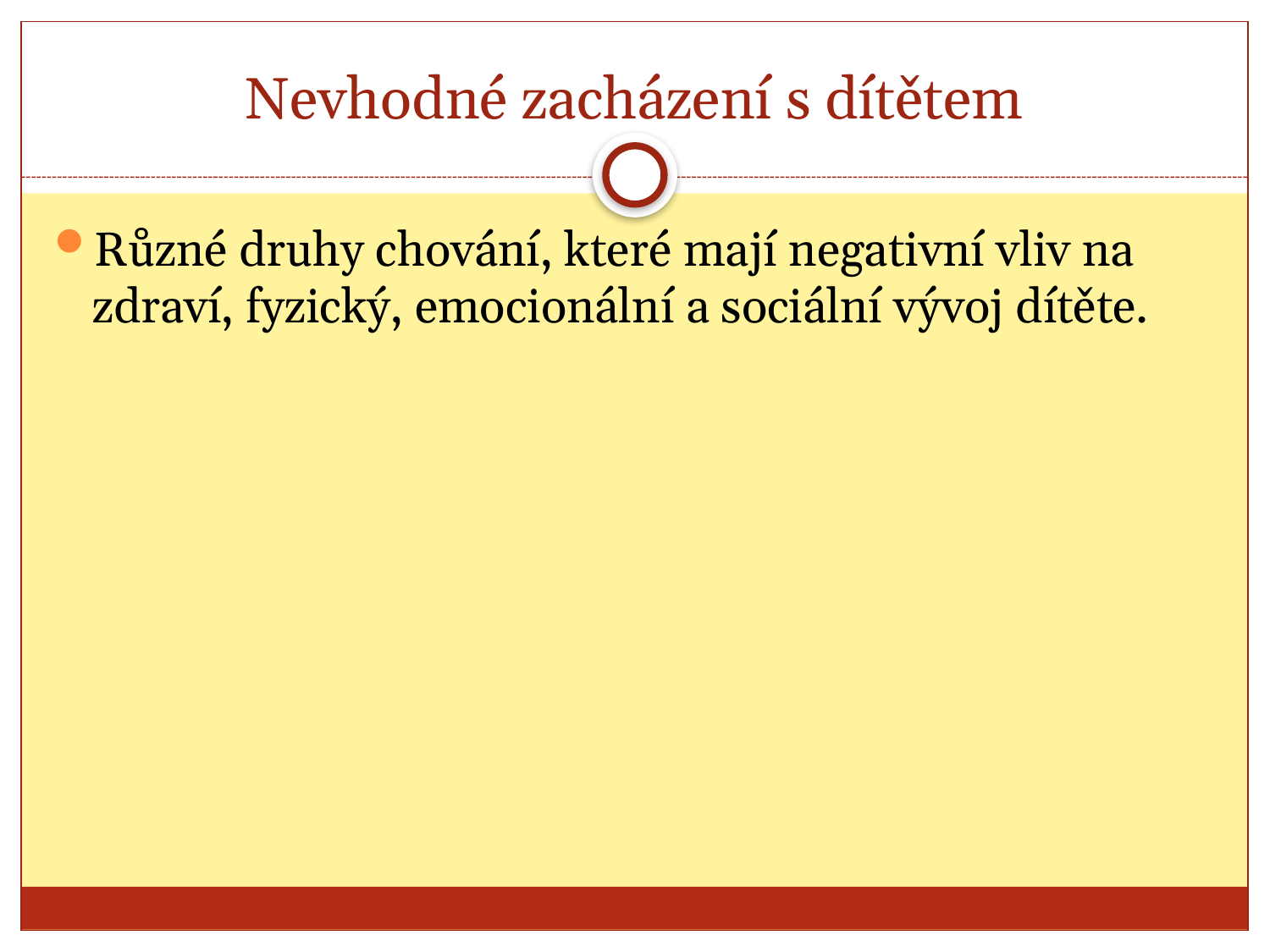

# Nevhodné zacházení s dítětem
Různé druhy chování, které mají negativní vliv na zdraví, fyzický, emocionální a sociální vývoj dítěte.